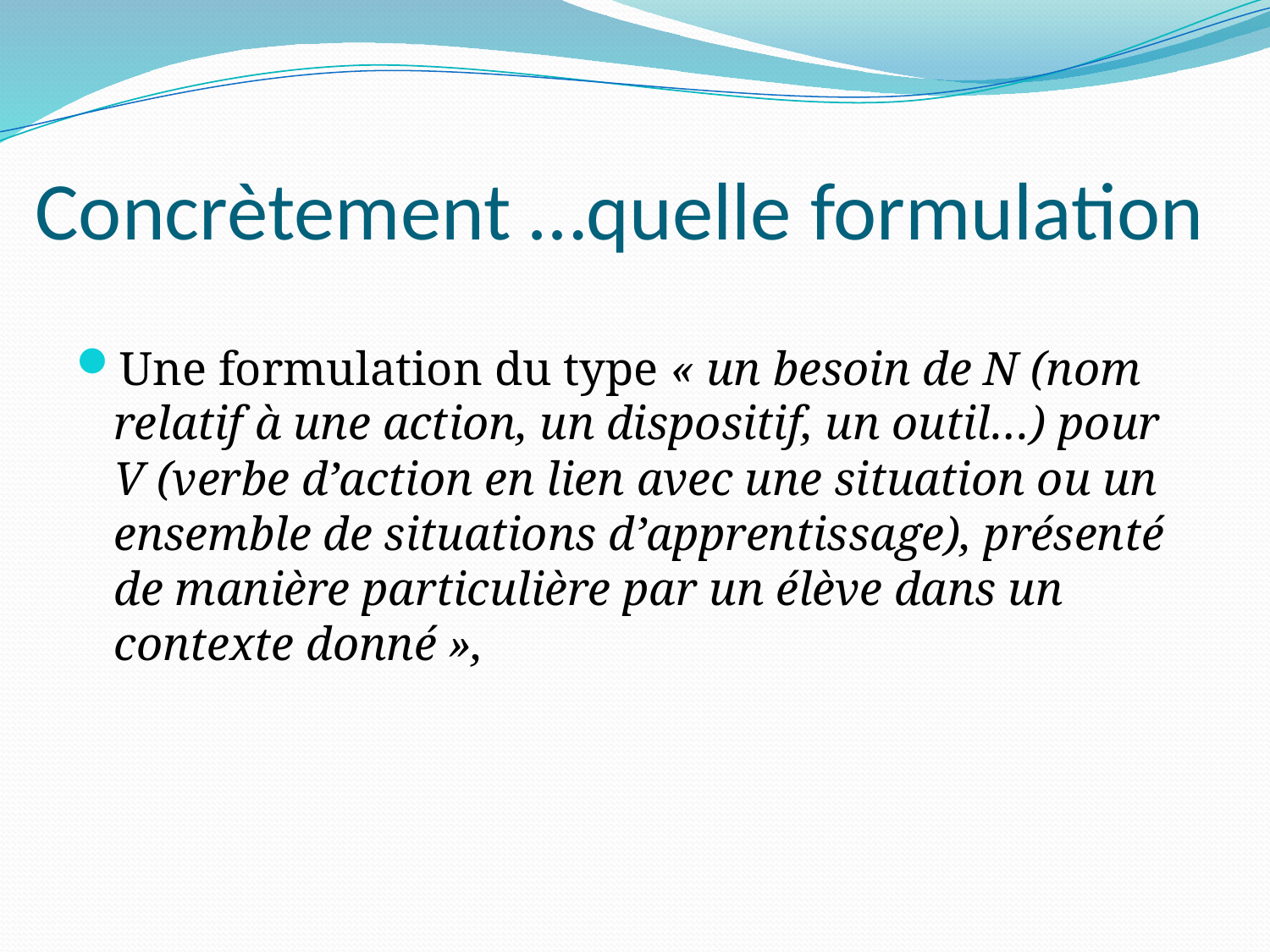

# Concrètement …quelle formulation

Une formulation du type « un besoin de N (nom relatif à une action, un dispositif, un outil…) pour V (verbe d’action en lien avec une situation ou un ensemble de situations d’apprentissage), présenté de manière particulière par un élève dans un contexte donné »,